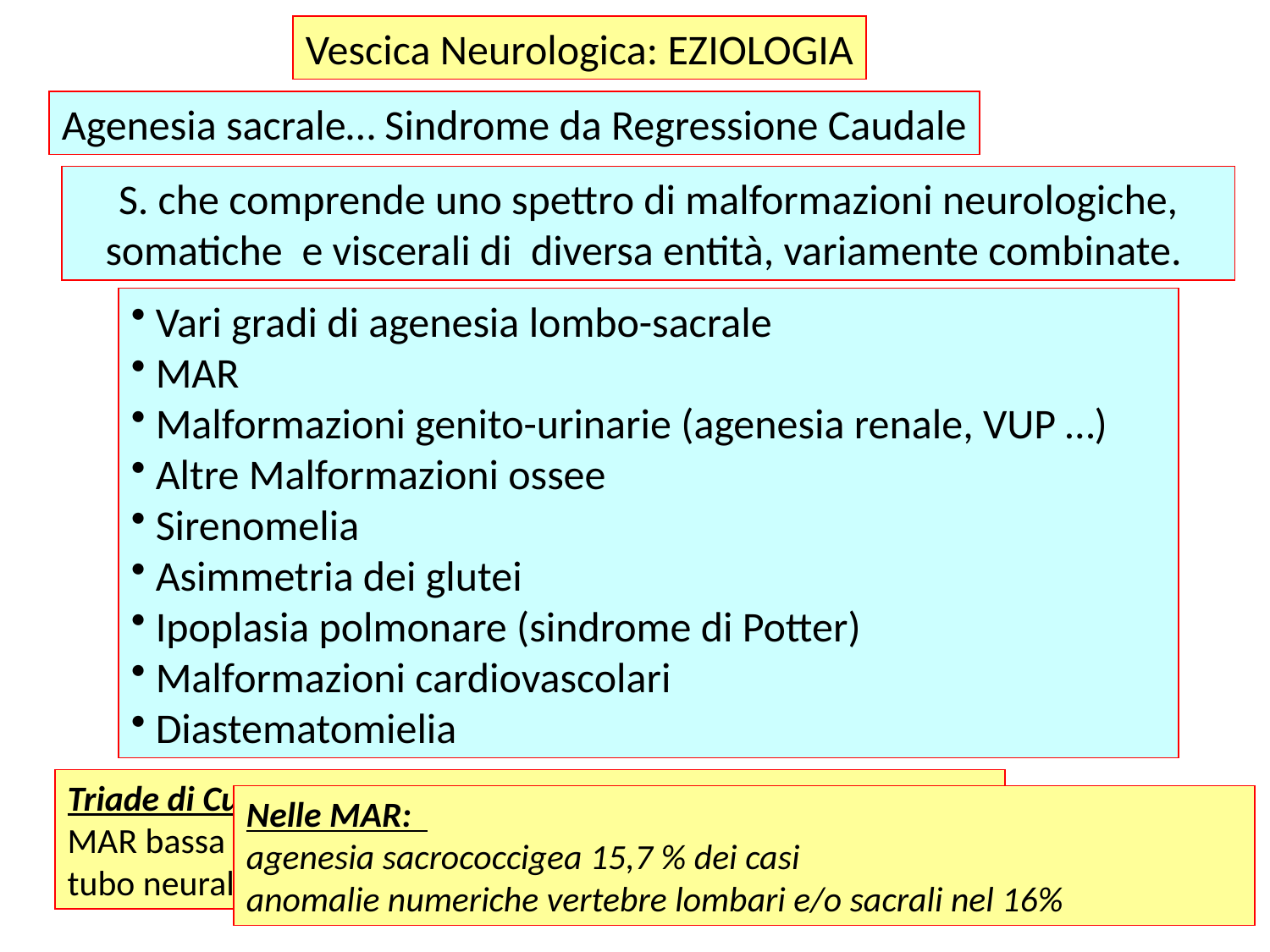

Vescica Neurologica: EZIOLOGIA
#
Agenesia sacrale… Sindrome da Regressione Caudale
S. che comprende uno spettro di malformazioni neurologiche, somatiche  e viscerali di  diversa entità, variamente combinate.
 Vari gradi di agenesia lombo-sacrale
 MAR
 Malformazioni genito-urinarie (agenesia renale, VUP …)
 Altre Malformazioni ossee
 Sirenomelia
 Asimmetria dei glutei
 Ipoplasia polmonare (sindrome di Potter)
 Malformazioni cardiovascolari
 Diastematomielia
Triade di Currarino:
MAR bassa + anomalie osso sacro + massa presacrale (difetto tubo neurale, teratoma, ect)
Nelle MAR:
agenesia sacrococcigea 15,7 % dei casi
anomalie numeriche vertebre lombari e/o sacrali nel 16%